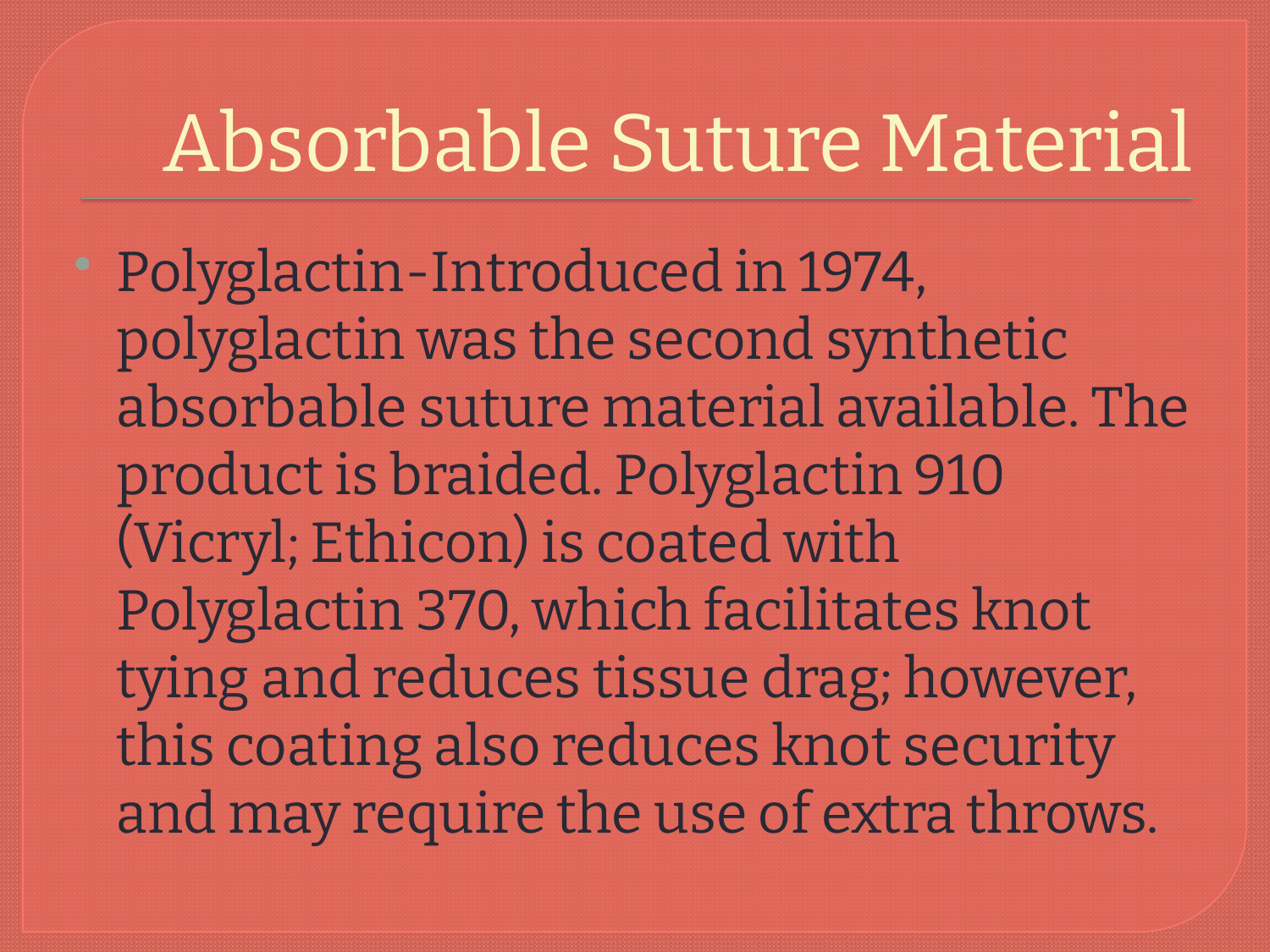

# Absorbable Suture Material
Polyglactin-Introduced in 1974, polyglactin was the second synthetic absorbable suture material available. The product is braided. Polyglactin 910 (Vicryl; Ethicon) is coated with Polyglactin 370, which facilitates knot tying and reduces tissue drag; however, this coating also reduces knot security and may require the use of extra throws.